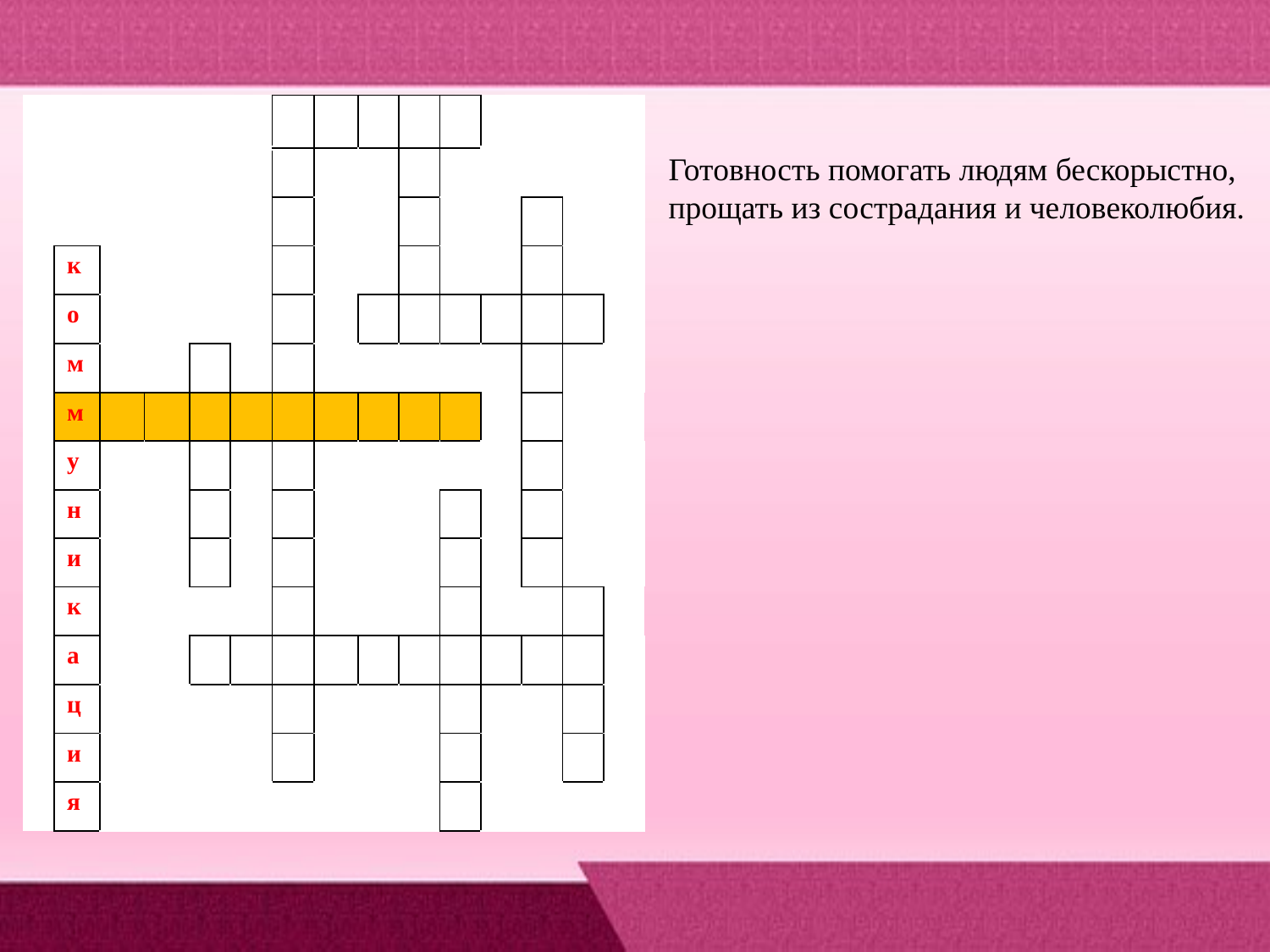

#
|  |  |  |  |  |  |  |  |  |  |  |  |  |  |  |
| --- | --- | --- | --- | --- | --- | --- | --- | --- | --- | --- | --- | --- | --- | --- |
|  |  |  |  |  |  |  |  |  |  |  |  |  |  |  |
|  |  |  |  |  |  |  |  |  |  |  |  |  |  |  |
|  | к |  |  |  |  |  |  |  |  |  |  |  |  |  |
|  | о |  |  |  |  |  |  |  |  |  |  |  |  |  |
|  | м |  |  |  |  |  |  |  |  |  |  |  |  |  |
|  | м |  |  |  |  |  |  |  |  |  |  |  |  |  |
|  | у |  |  |  |  |  |  |  |  |  |  |  |  |  |
|  | н |  |  |  |  |  |  |  |  |  |  |  |  |  |
|  | и |  |  |  |  |  |  |  |  |  |  |  |  |  |
|  | к |  |  |  |  |  |  |  |  |  |  |  |  |  |
|  | а |  |  |  |  |  |  |  |  |  |  |  |  |  |
|  | ц |  |  |  |  |  |  |  |  |  |  |  |  |  |
|  | и |  |  |  |  |  |  |  |  |  |  |  |  |  |
|  | я |  |  |  |  |  |  |  |  |  |  |  |  |  |
Готовность помогать людям бескорыстно, прощать из сострадания и человеколюбия.